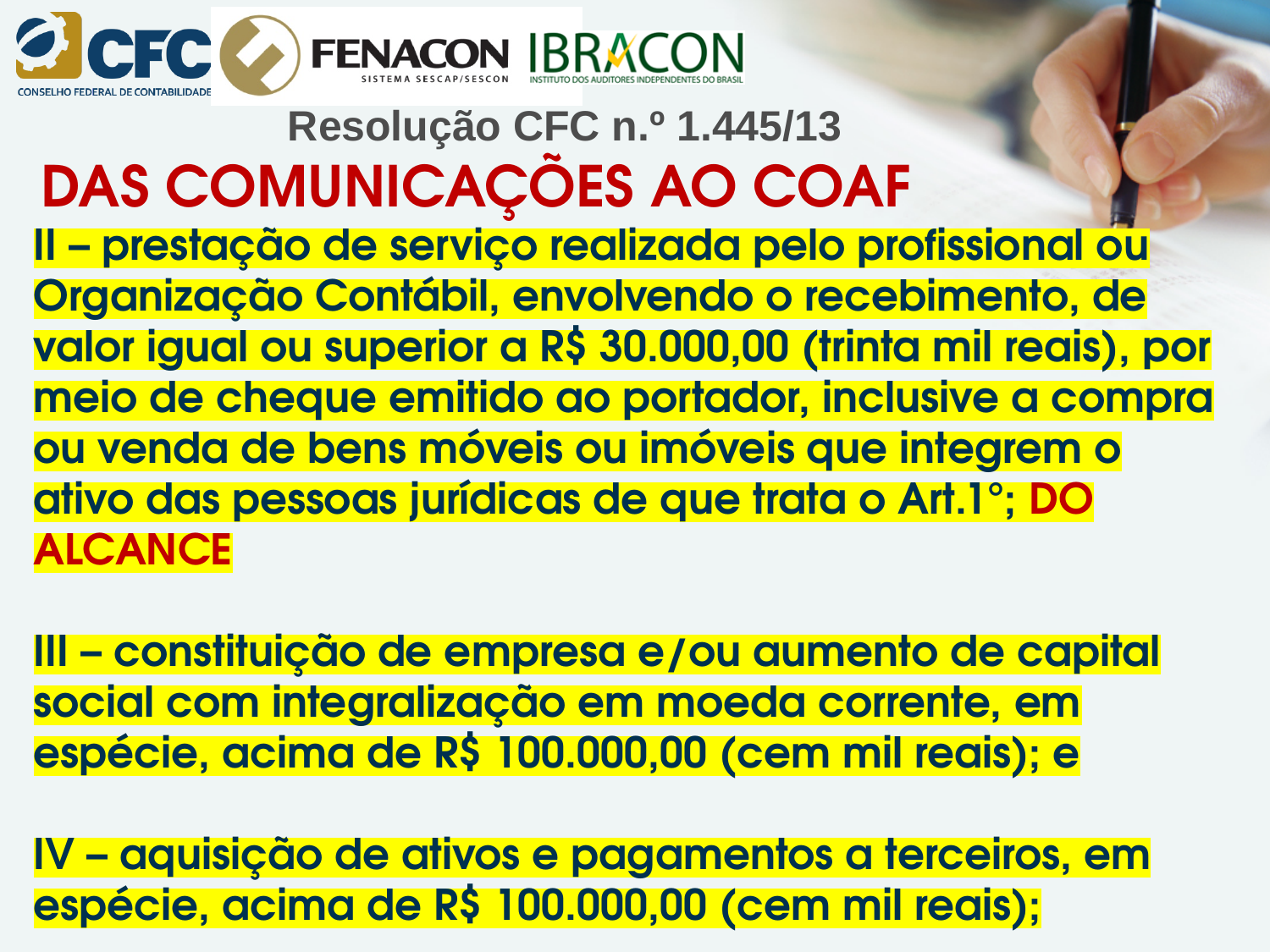

# Resolução CFC n.º 1.445/13
DAS COMUNICAÇÕES AO COAF
II – prestação de serviço realizada pelo profissional ou Organização Contábil, envolvendo o recebimento, de valor igual ou superior a R$ 30.000,00 (trinta mil reais), por meio de cheque emitido ao portador, inclusive a compra ou venda de bens móveis ou imóveis que integrem o ativo das pessoas jurídicas de que trata o Art.1°; DO ALCANCE

III – constituição de empresa e/ou aumento de capital social com integralização em moeda corrente, em espécie, acima de R$ 100.000,00 (cem mil reais); e

IV – aquisição de ativos e pagamentos a terceiros, em espécie, acima de R$ 100.000,00 (cem mil reais);